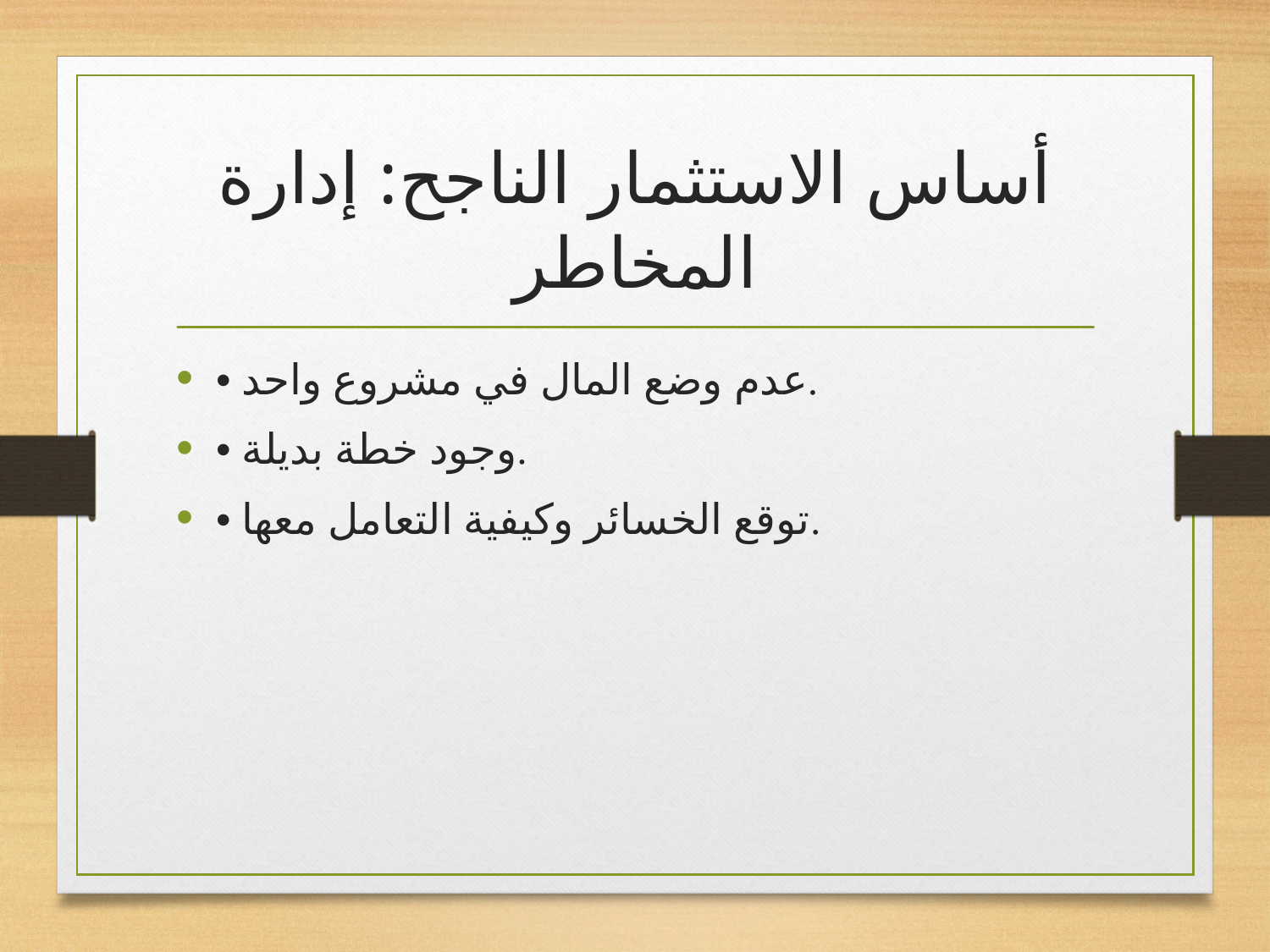

# أساس الاستثمار الناجح: إدارة المخاطر
• عدم وضع المال في مشروع واحد.
• وجود خطة بديلة.
• توقع الخسائر وكيفية التعامل معها.